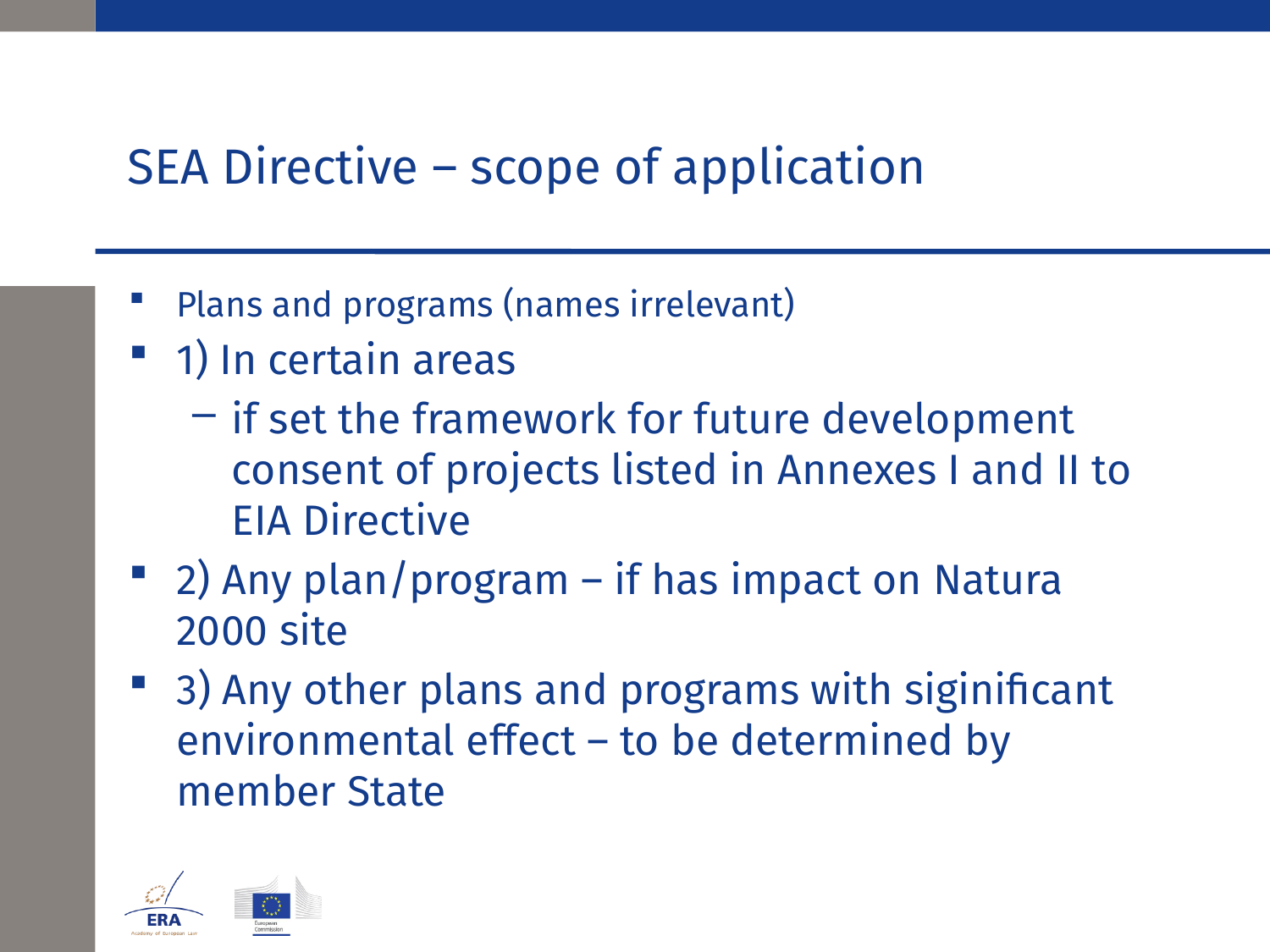

# SEA Directive – scope of application
Plans and programs (names irrelevant)
1) In certain areas
if set the framework for future development consent of projects listed in Annexes I and II to EIA Directive
2) Any plan/program – if has impact on Natura 2000 site
3) Any other plans and programs with siginificant environmental effect – to be determined by member State